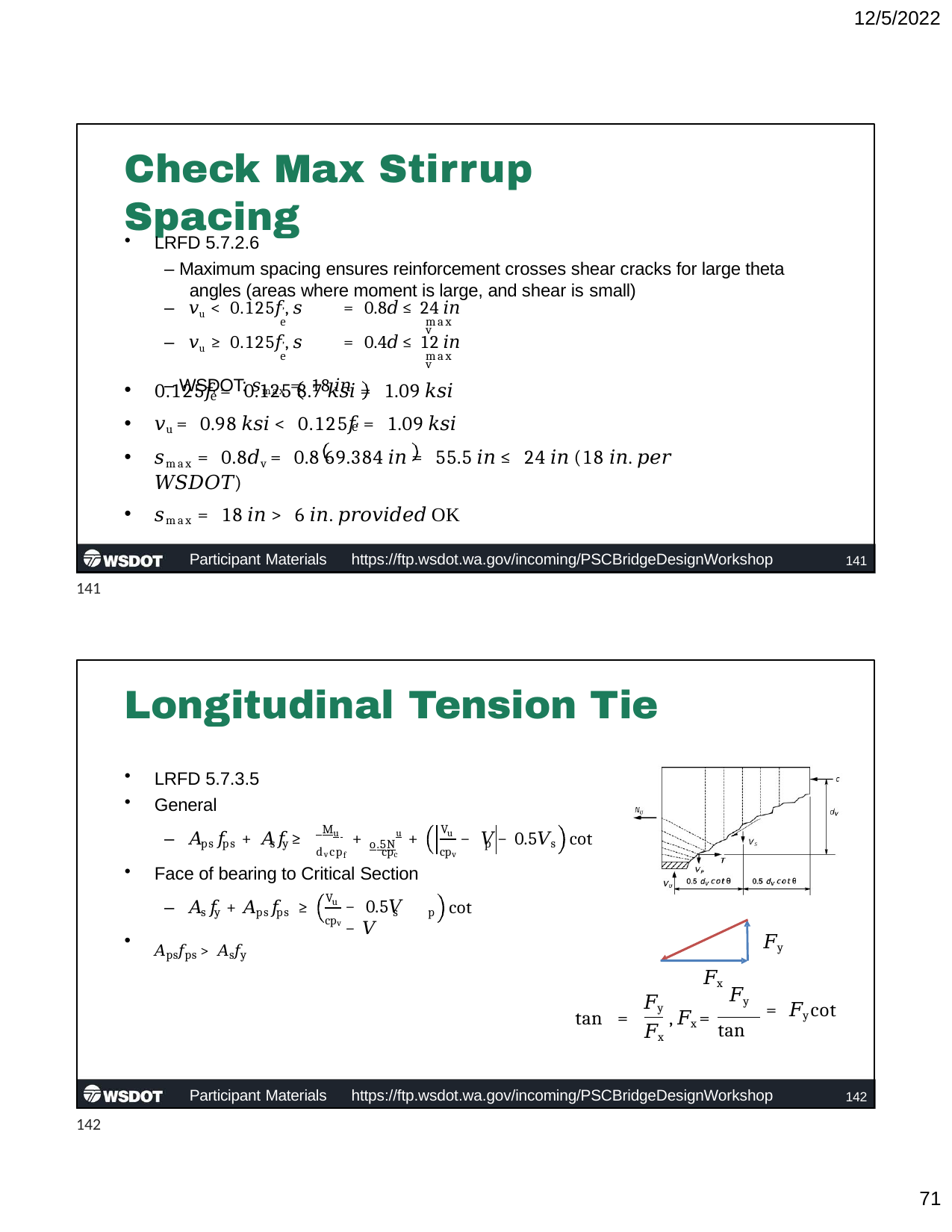

12/5/2022

# Check Max Stirrup Spacing
LRFD 5.7.2.6
– Maximum spacing ensures reinforcement crosses shear cracks for large theta  angles (areas where moment is large, and shear is small)
–   𝑣u  < 0.125𝑓,, 𝑠	= 0.8𝑑 ≤ 24 𝑖𝑛
e	max	v
–   𝑣u  ≥ 0.125𝑓,, 𝑠	= 0.4𝑑 ≤ 12 𝑖𝑛
e	max	v
– WSDOT: 𝑠max = 18 𝑖𝑛
0.125𝑓, = 0.125 8.7 𝑘𝑠𝑖 = 1.09 𝑘𝑠𝑖
𝑣u = 0.98 𝑘𝑠𝑖 < 0.125𝑓, = 1.09 𝑘𝑠𝑖
𝑠max = 0.8𝑑v = 0.8 69.384 𝑖𝑛 = 55.5 𝑖𝑛 ≤ 24 𝑖𝑛 (18 𝑖𝑛. 𝑝𝑒𝑟 𝑊𝑆𝐷𝑂𝑇)
𝑠max = 18 𝑖𝑛 > 6 𝑖𝑛. 𝑝𝑟𝑜𝑣𝑖𝑑𝑒𝑑 OK

e
e

Participant Materials	https://ftp.wsdot.wa.gov/incoming/PSCBridgeDesignWorkshop
141
141

Longitudinal Tension Tie

LRFD 5.7.3.5
General
  M
 o.5N
V
u
u
u

–   𝐴    𝑓	+ 𝐴 𝑓 ≥
+	+
− 𝑉 − 0.5𝑉
cot 𝜃
ps  ps	s y
p
s
dvcpf	cpc
cpv

Face of bearing to Critical Section
V
u
cpv

–   𝐴  𝑓  + 𝐴    𝑓	≥
− 0.5𝑉 − 𝑉
cot 𝜃
s y	ps ps
s	p

𝐹y
•
𝐴ps𝑓ps > 𝐴s𝑓y
𝜃

𝐹x
𝐹y
𝐹y
= 𝐹y cot 𝜃
tan 𝜃
tan 𝜃 =	, 𝐹x =
𝐹x

Participant Materials	https://ftp.wsdot.wa.gov/incoming/PSCBridgeDesignWorkshop
142
142
71